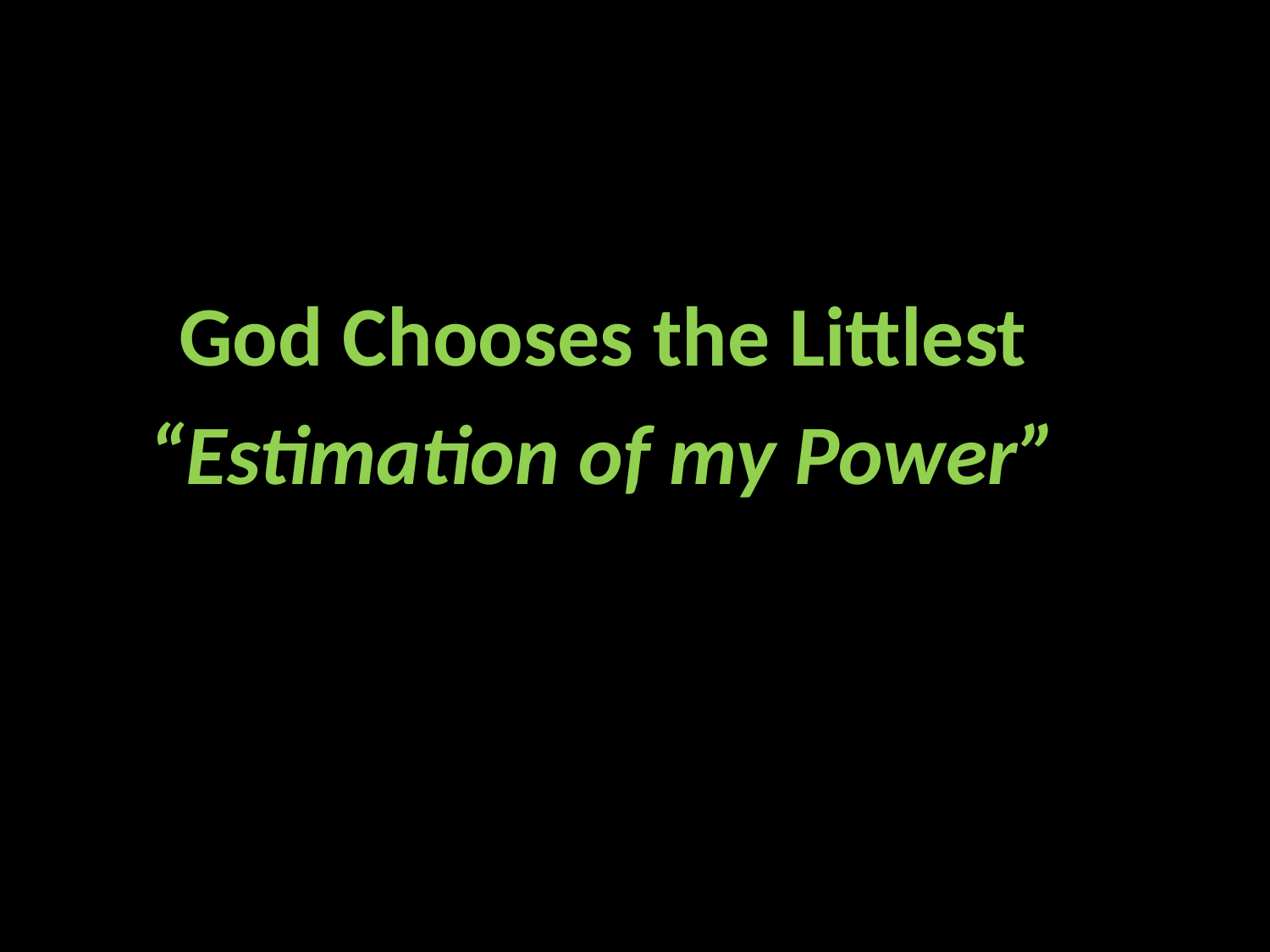

God Chooses the Littlest
“Estimation of my Power”